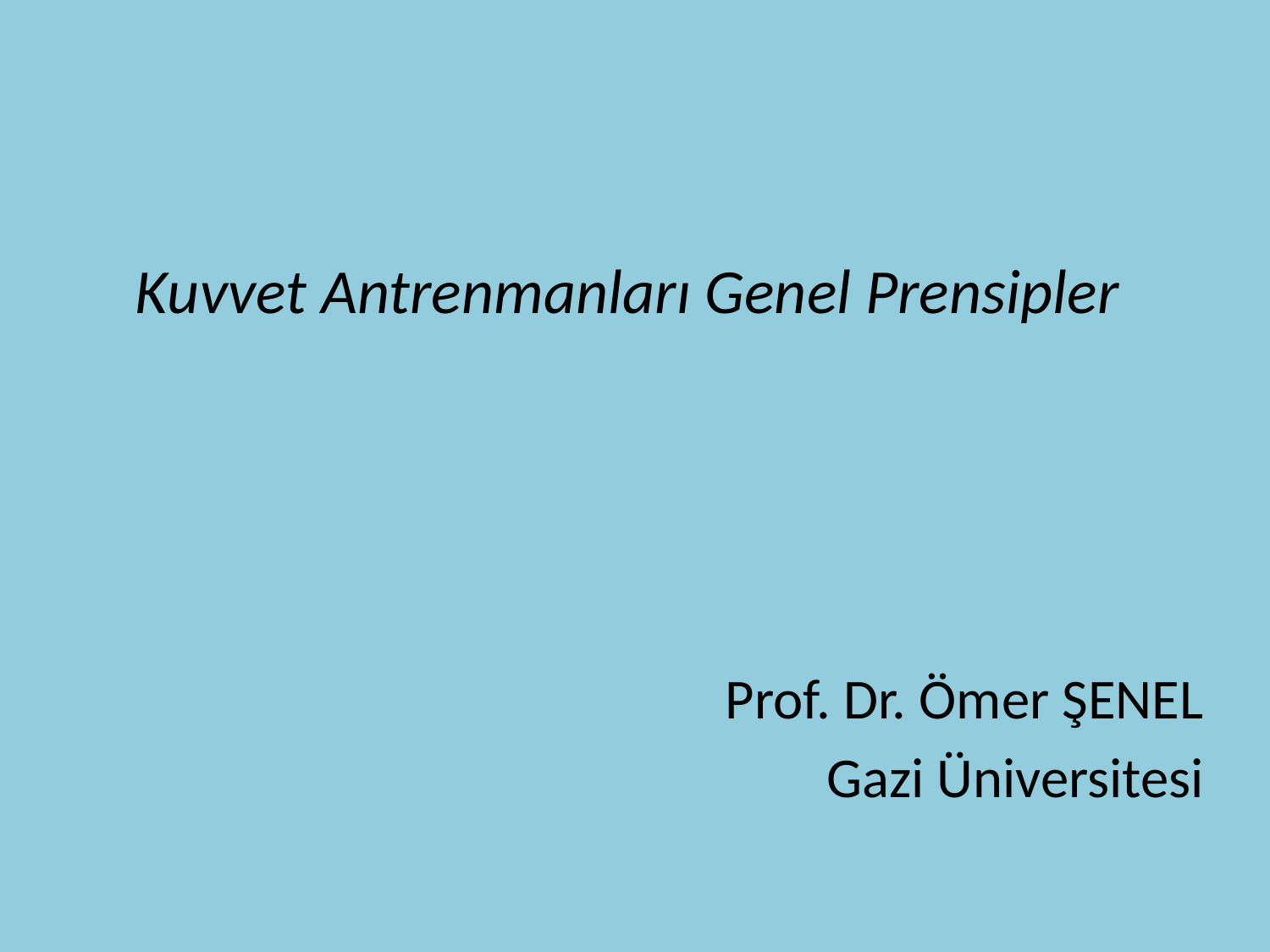

# Kuvvet Antrenmanları Genel Prensipler
                          Prof. Dr. Ömer ŞENEL
                                  Gazi Üniversitesi